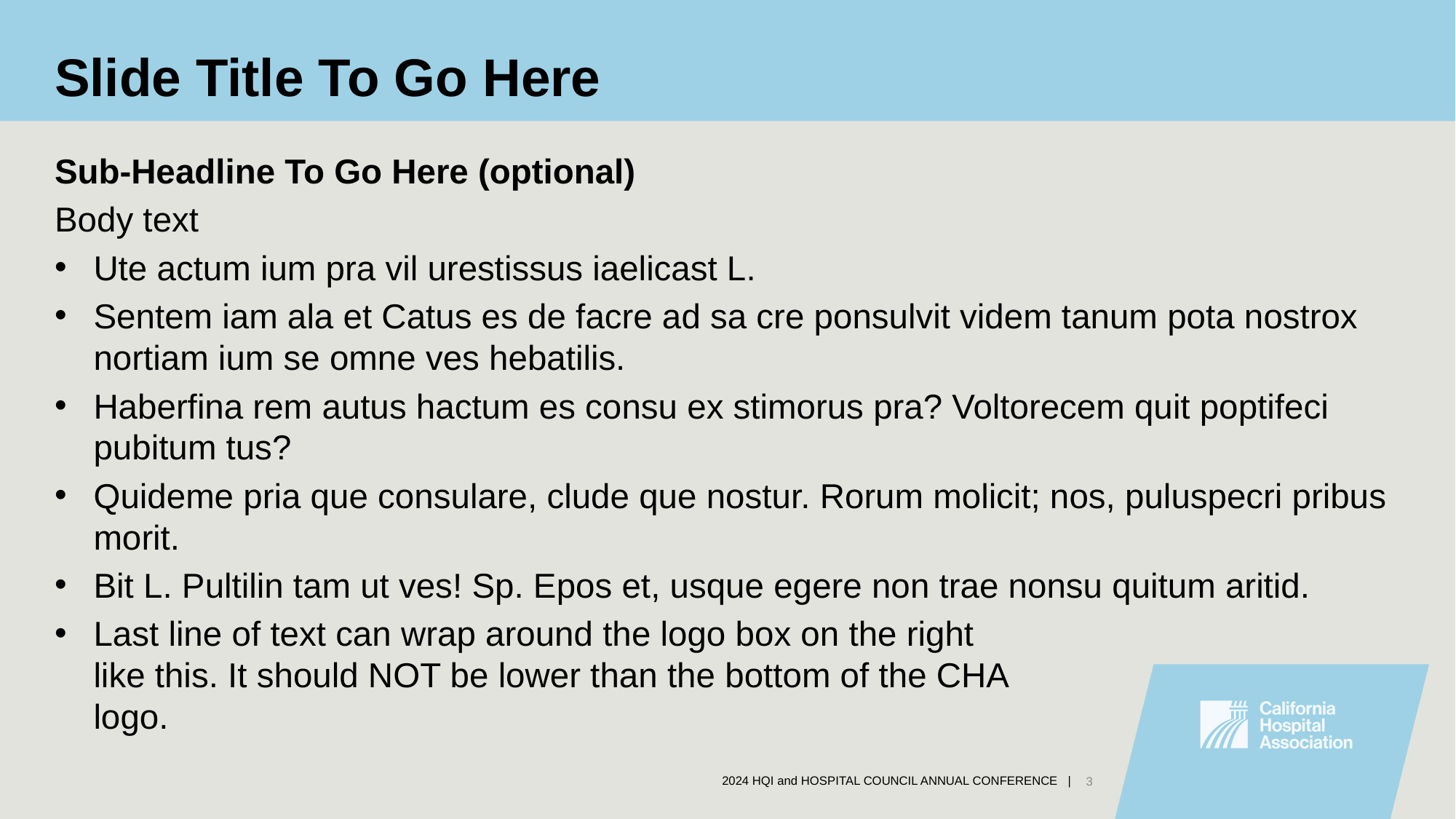

# Slide Title To Go Here
Sub-Headline To Go Here (optional)
Body text
Ute actum ium pra vil urestissus iaelicast L.
Sentem iam ala et Catus es de facre ad sa cre ponsulvit videm tanum pota nostrox nortiam ium se omne ves hebatilis.
Haberfina rem autus hactum es consu ex stimorus pra? Voltorecem quit poptifeci pubitum tus?
Quideme pria que consulare, clude que nostur. Rorum molicit; nos, puluspecri pribus morit.
Bit L. Pultilin tam ut ves! Sp. Epos et, usque egere non trae nonsu quitum aritid.
Last line of text can wrap around the logo box on the right
like this. It should NOT be lower than the bottom of the CHA
logo.